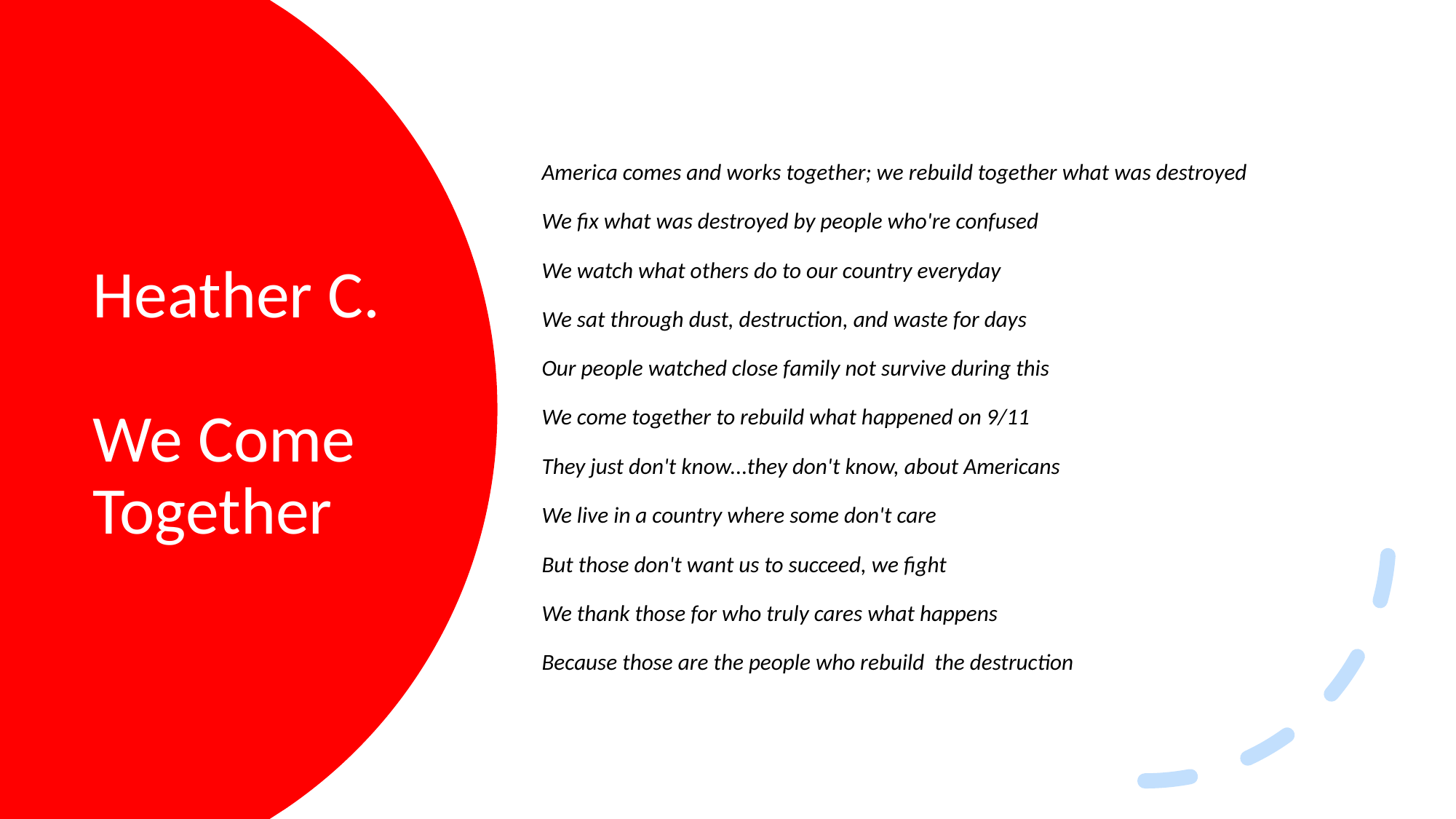

America comes and works together; we rebuild together what was destroyed

We fix what was destroyed by people who're confused

We watch what others do to our country everyday

We sat through dust, destruction, and waste for days

Our people watched close family not survive during this

We come together to rebuild what happened on 9/11

They just don't know...they don't know, about Americans

We live in a country where some don't care

But those don't want us to succeed, we fight

We thank those for who truly cares what happens

Because those are the people who rebuild  the destruction
# Heather C. We Come Together